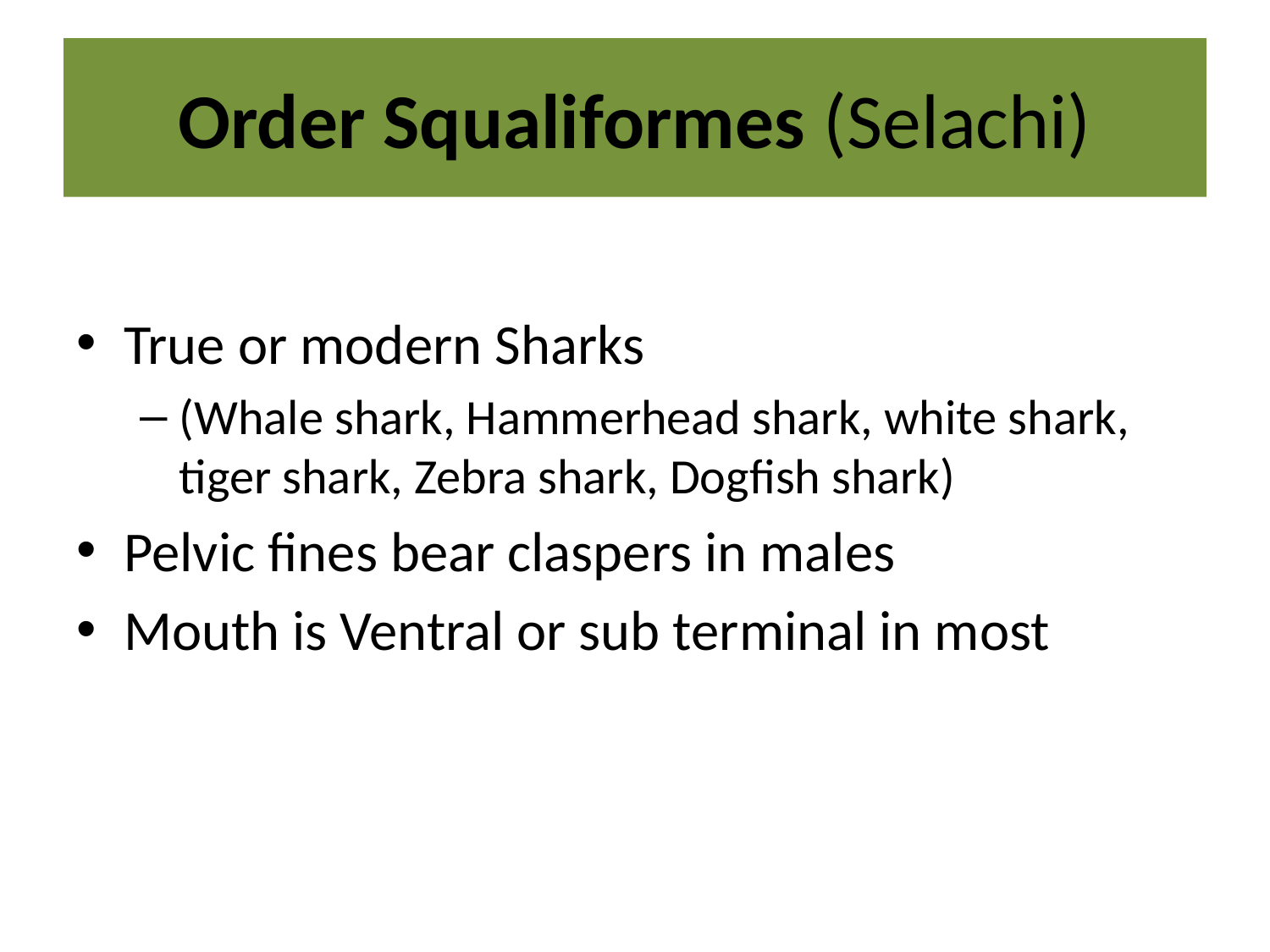

# Order Squaliformes (Selachi)

True or modern Sharks
(Whale shark, Hammerhead shark, white shark, tiger shark, Zebra shark, Dogfish shark)
Pelvic fines bear claspers in males
Mouth is Ventral or sub terminal in most